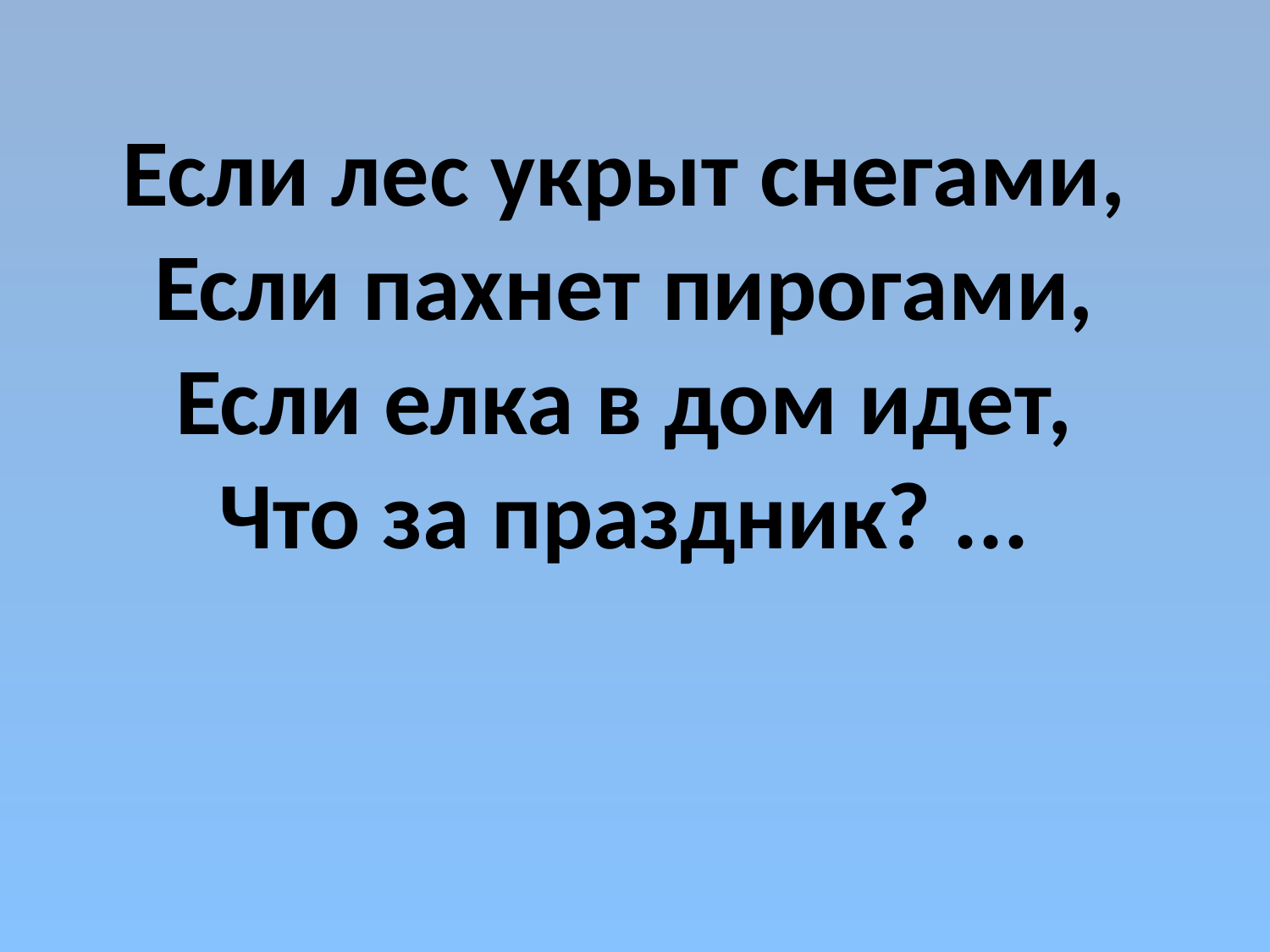

# Если лес укрыт снегами,  Если пахнет пирогами,  Если елка в дом идет,  Что за праздник? ...